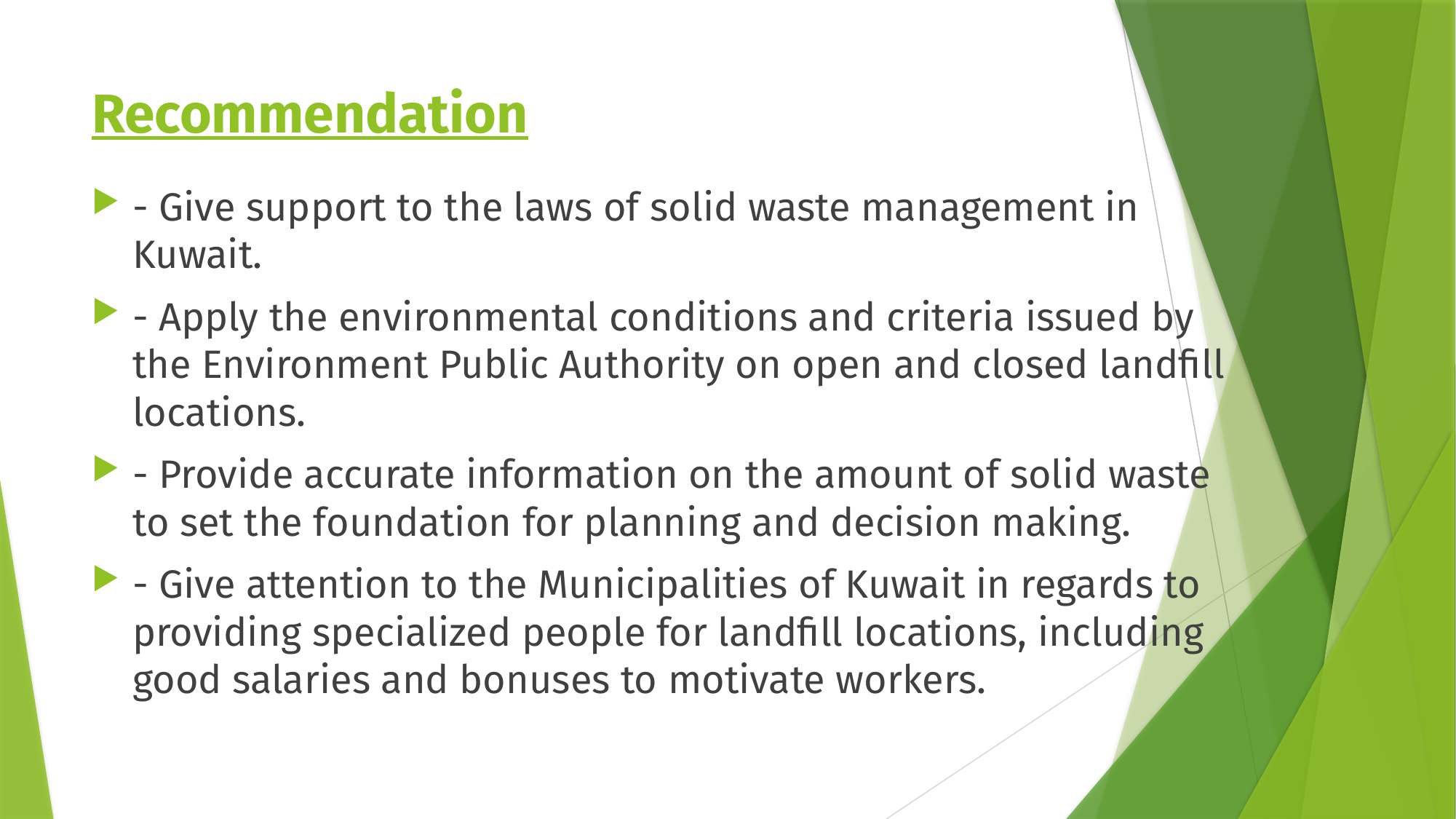

# Recommendation
- Give support to the laws of solid waste management in Kuwait.
- Apply the environmental conditions and criteria issued by the Environment Public Authority on open and closed landfill locations.
- Provide accurate information on the amount of solid waste to set the foundation for planning and decision making.
- Give attention to the Municipalities of Kuwait in regards to providing specialized people for landfill locations, including good salaries and bonuses to motivate workers.